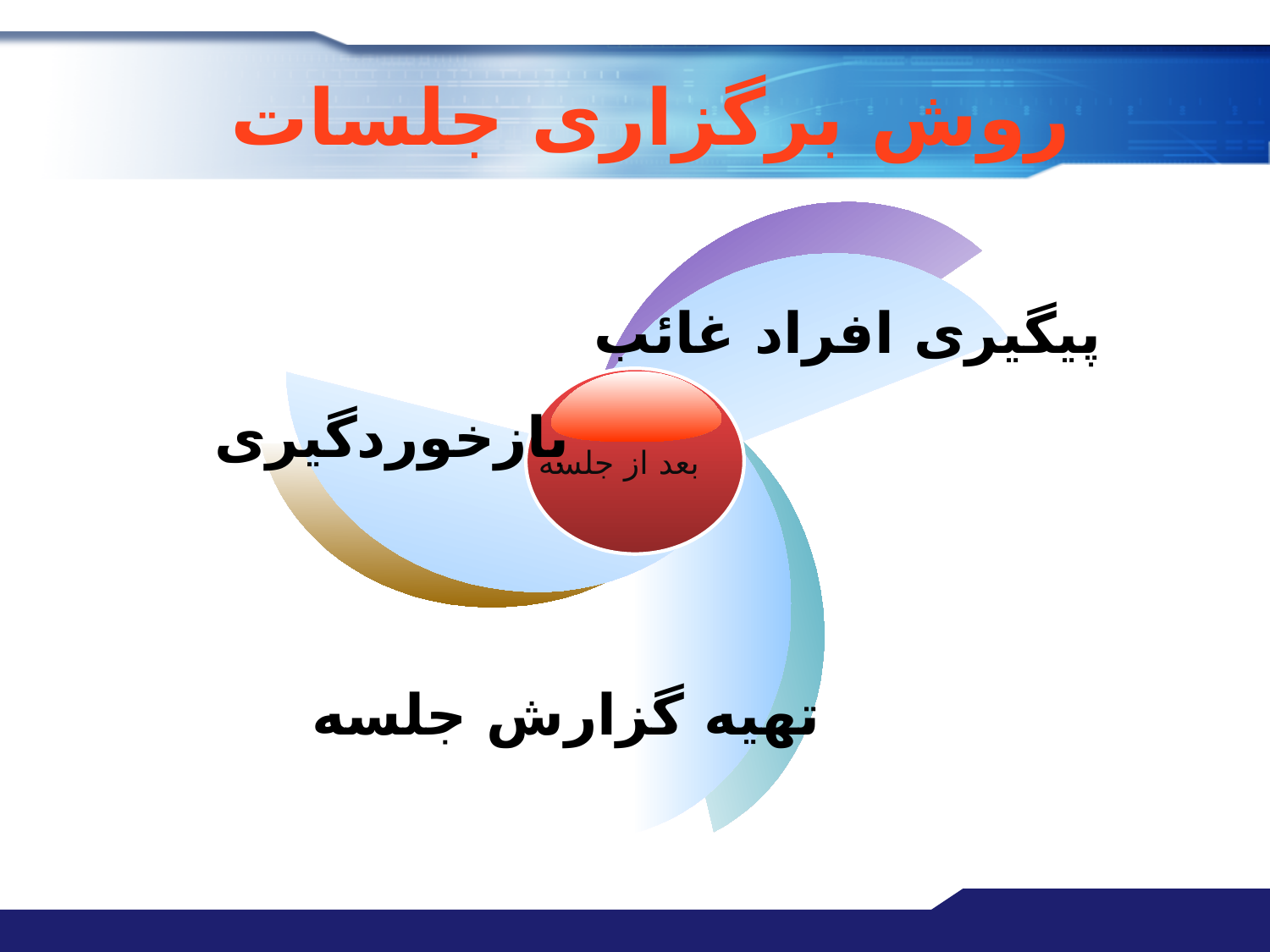

# روش برگزاری جلسات

پیگیری افراد غائب

بعد از جلسه

بازخوردگیری
تهیه گزارش جلسه